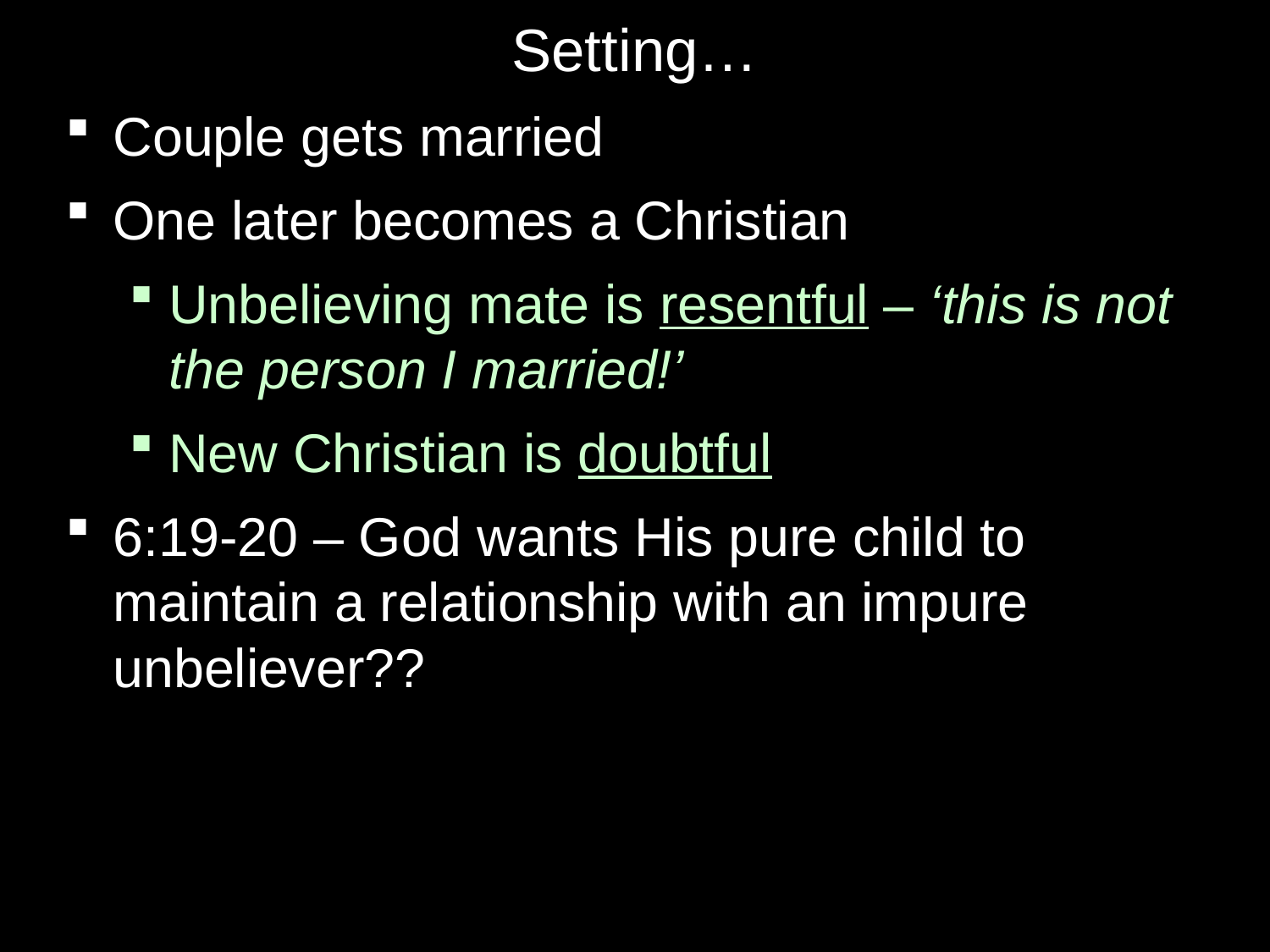

# Setting…
Couple gets married
One later becomes a Christian
Unbelieving mate is resentful – ‘this is not the person I married!’
New Christian is doubtful
6:19-20 – God wants His pure child to maintain a relationship with an impure unbeliever??